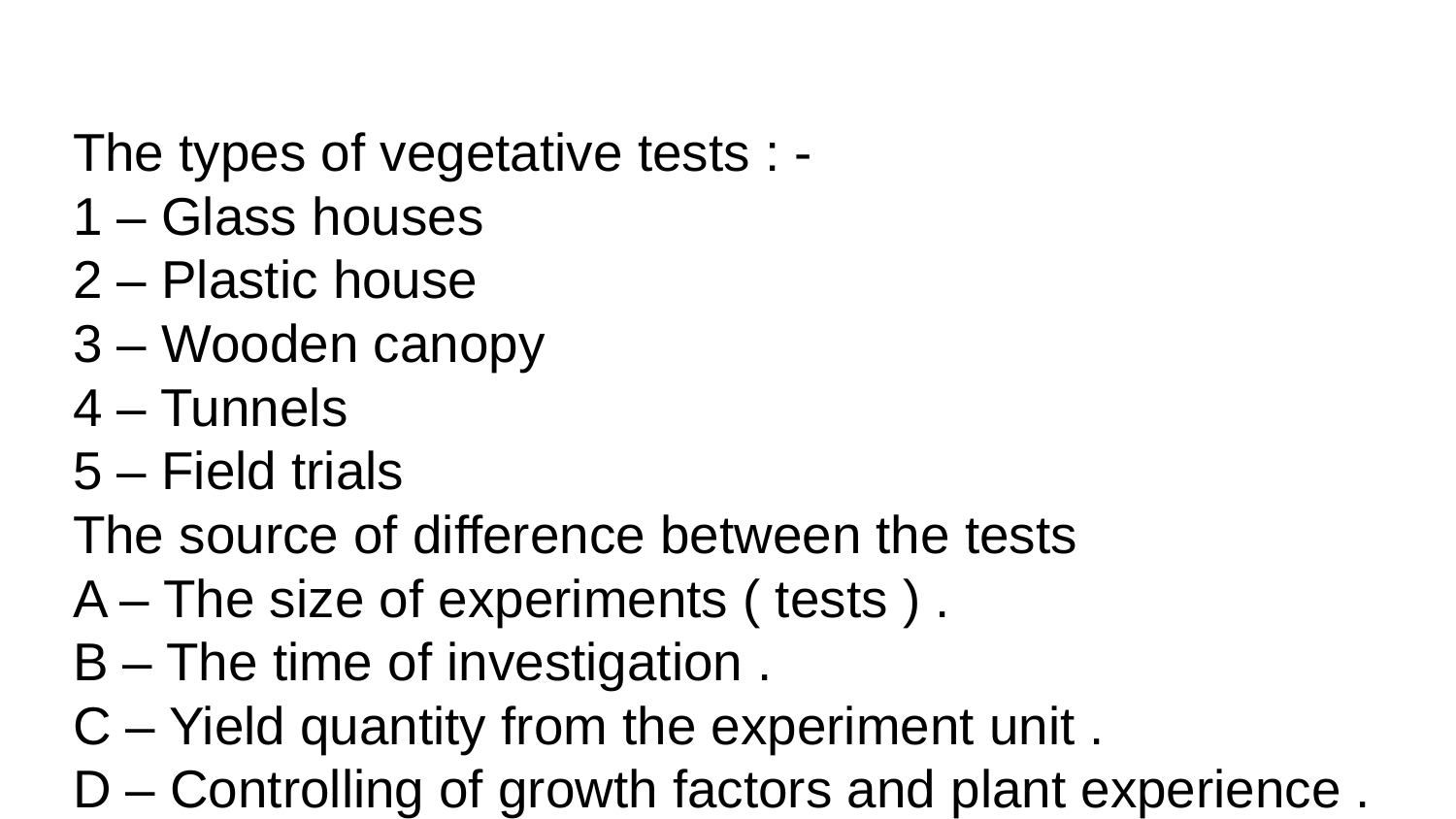

# The types of vegetative tests : - 1 – Glass houses 2 – Plastic house 3 – Wooden canopy 4 – Tunnels 5 – Field trials The source of difference between the tests A – The size of experiments ( tests ) . B – The time of investigation . C – Yield quantity from the experiment unit . D – Controlling of growth factors and plant experience .